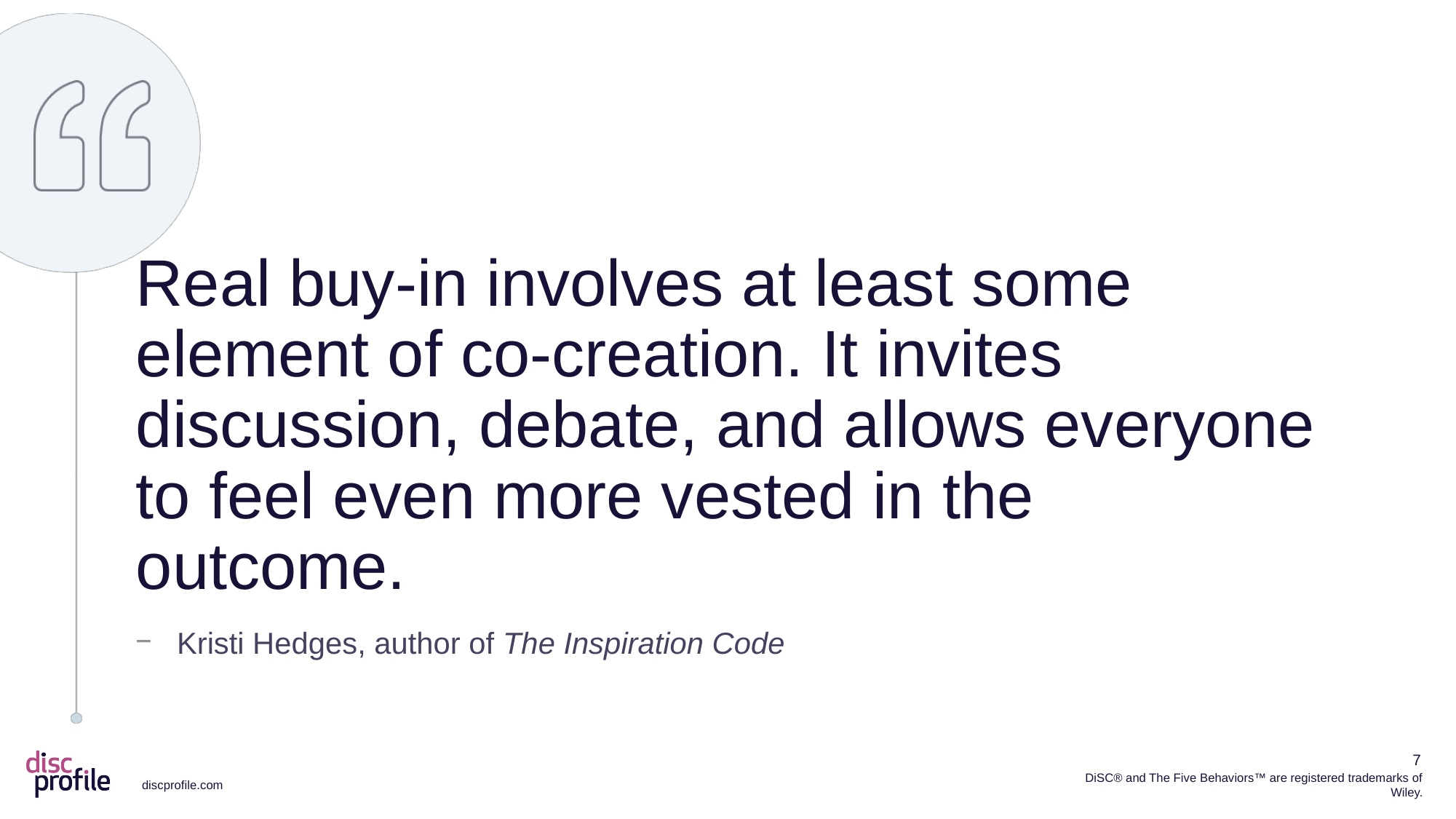

Real buy-in involves at least some element of co-creation. It invites discussion, debate, and allows everyone to feel even more vested in the outcome.
Kristi Hedges, author of The Inspiration Code
7